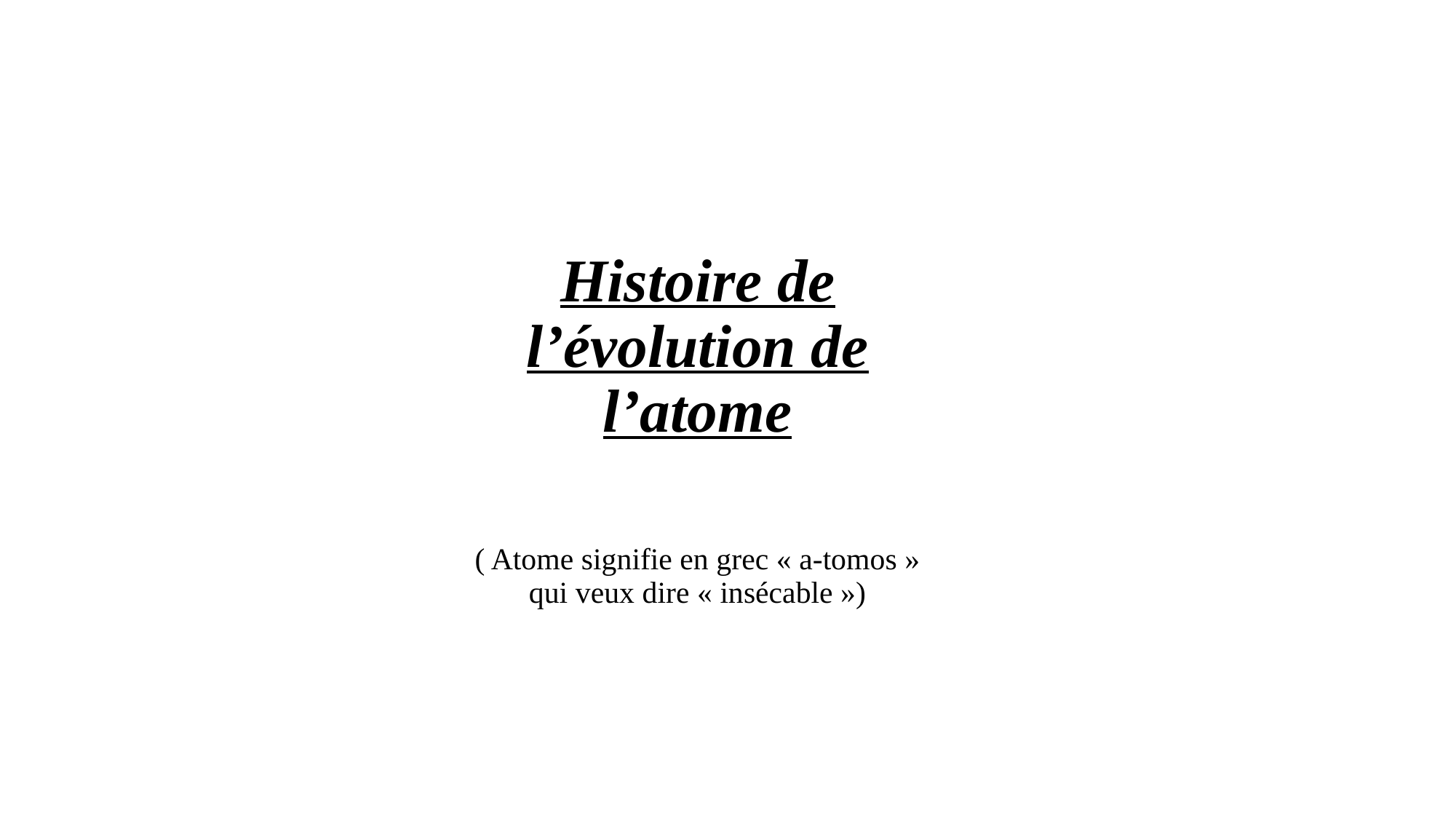

# Histoire de l’évolution de l’atome ( Atome signifie en grec « a-tomos » qui veux dire « insécable »)